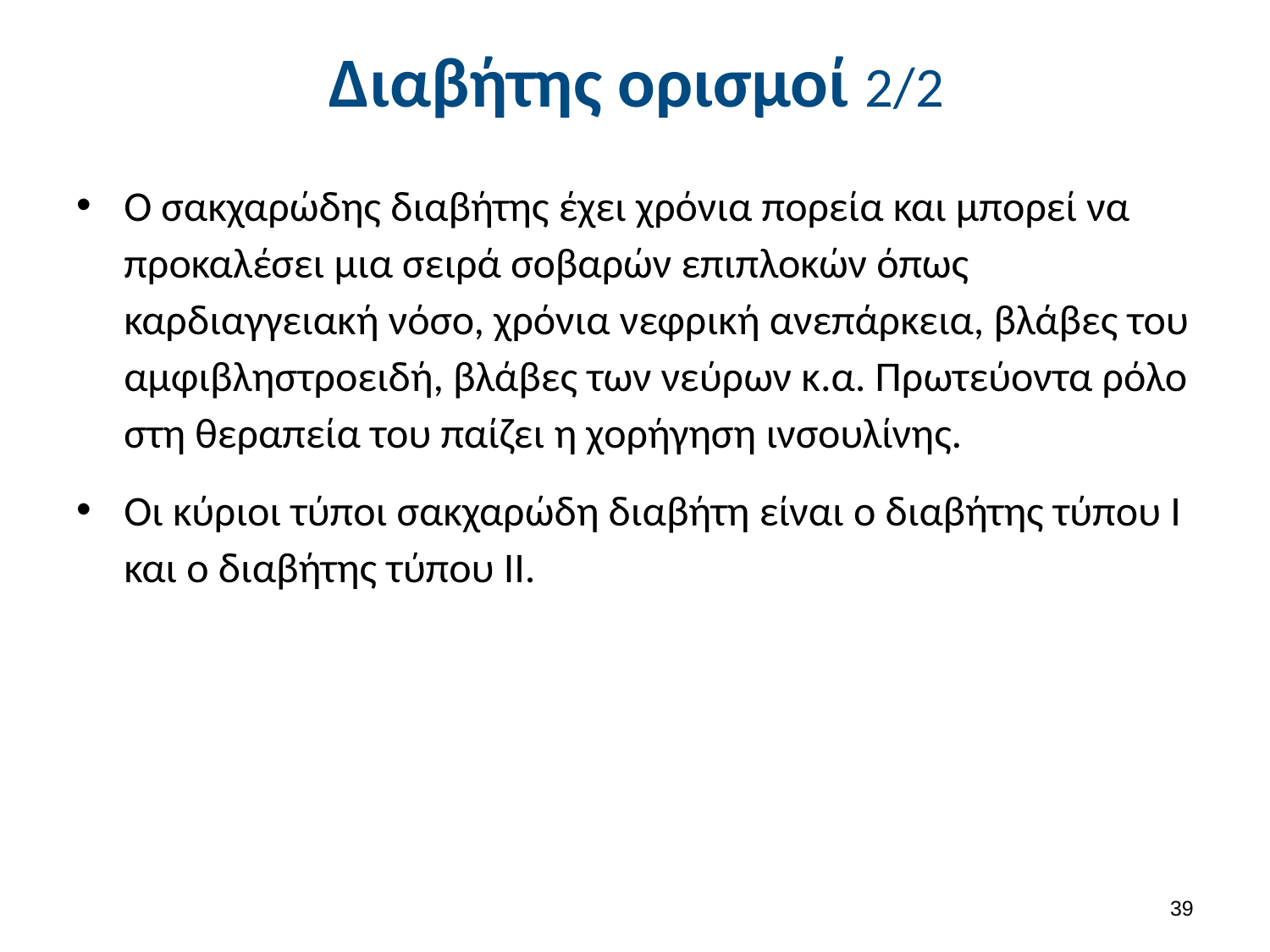

# Διαβήτης ορισμοί 2/2
Ο σακχαρώδης διαβήτης έχει χρόνια πορεία και μπορεί να προκαλέσει μια σειρά σοβαρών επιπλοκών όπως καρδιαγγειακή νόσο, χρόνια νεφρική ανεπάρκεια, βλάβες του αμφιβληστροειδή, βλάβες των νεύρων κ.α. Πρωτεύοντα ρόλο στη θεραπεία του παίζει η χορήγηση ινσουλίνης.
Οι κύριοι τύποι σακχαρώδη διαβήτη είναι ο διαβήτης τύπου Ι και ο διαβήτης τύπου ΙΙ.

39